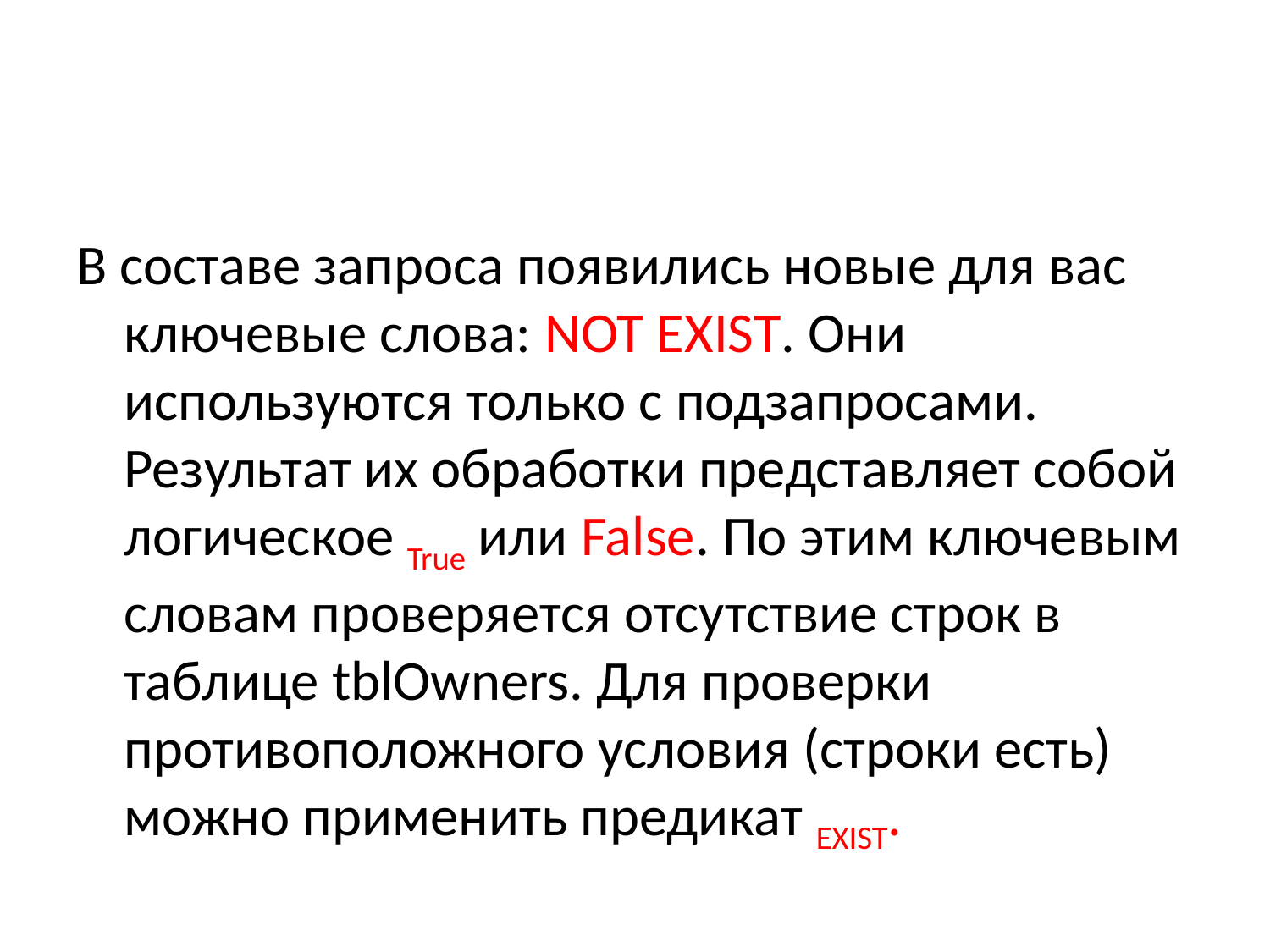

#
В составе запроса появились новые для вас ключевые слова: NOT EXIST. Они используются только с подзапросами. Результат их обработки представляет собой логическое True или False. По этим ключевым словам проверяется отсутствие строк в таблице tblOwners. Для проверки противоположного условия (строки есть) можно применить предикат EXIST.